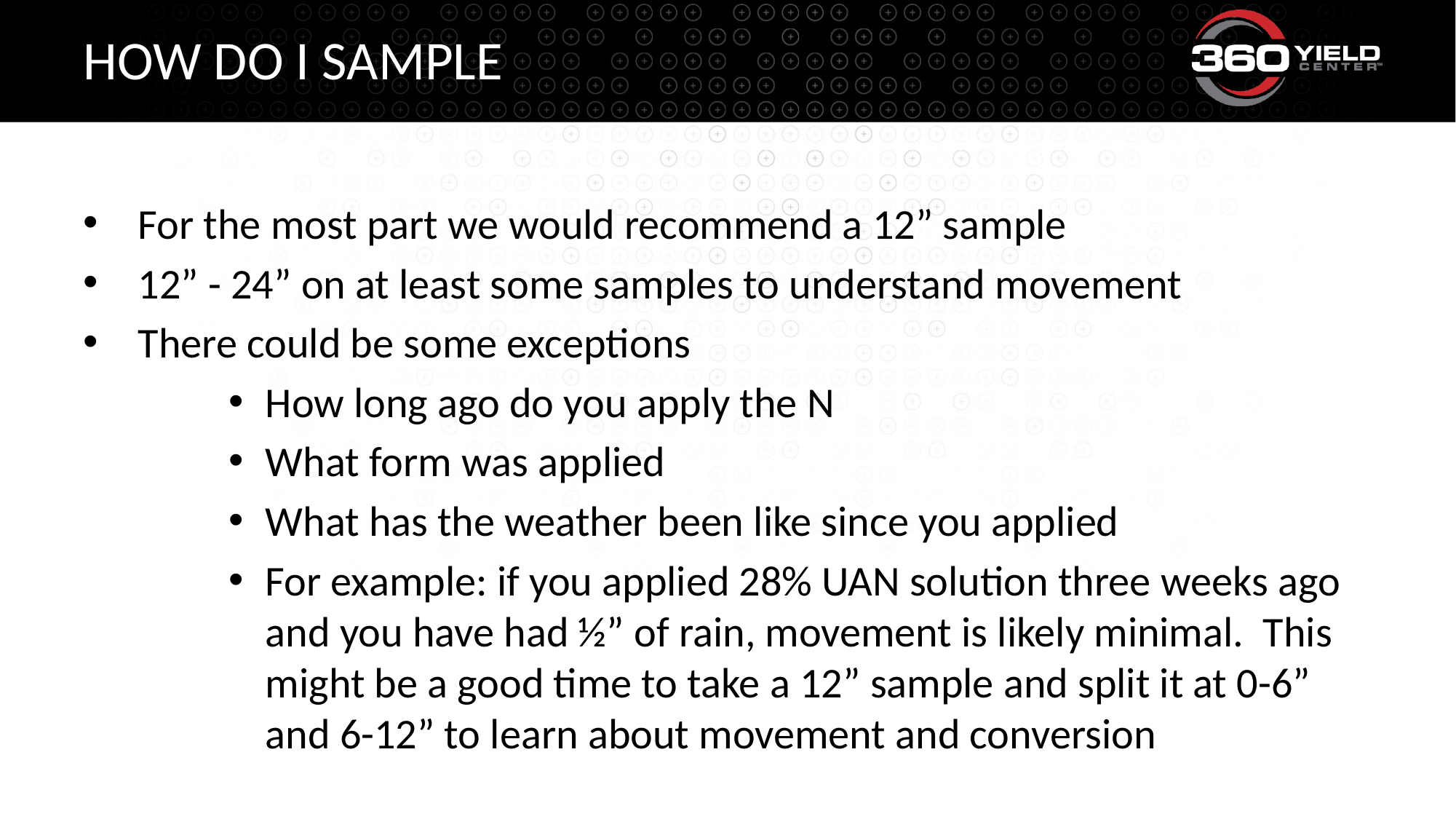

# How do I sample
For the most part we would recommend a 12” sample
12” - 24” on at least some samples to understand movement
There could be some exceptions
How long ago do you apply the N
What form was applied
What has the weather been like since you applied
For example: if you applied 28% UAN solution three weeks ago and you have had ½” of rain, movement is likely minimal.  This might be a good time to take a 12” sample and split it at 0-6” and 6-12” to learn about movement and conversion